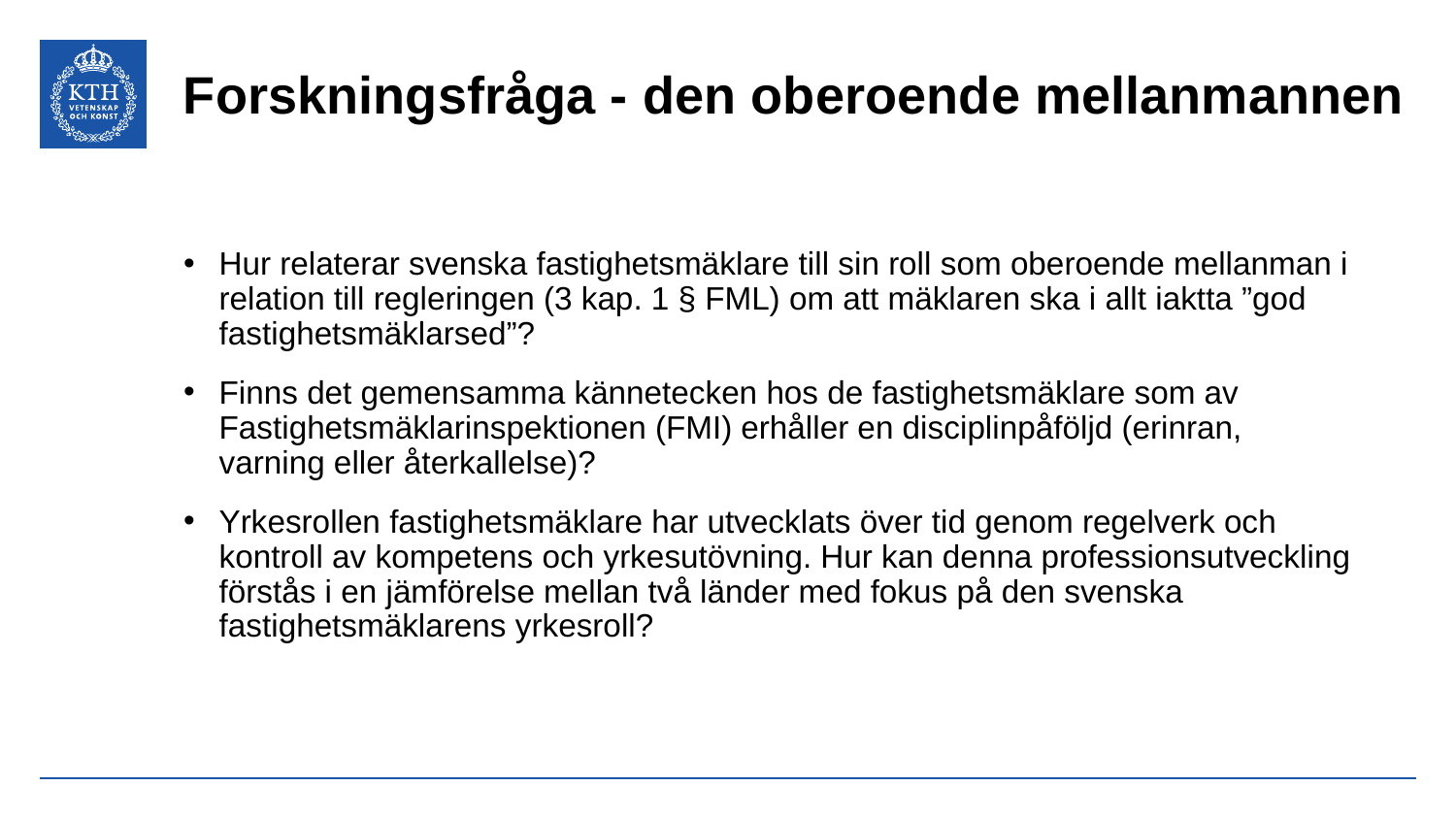

# Forskningsfråga - den oberoende mellanmannen

Hur relaterar svenska fastighetsmäklare till sin roll som oberoende mellanman i relation till regleringen (3 kap. 1 § FML) om att mäklaren ska i allt iaktta ”god fastighetsmäklarsed”?
Finns det gemensamma kännetecken hos de fastighetsmäklare som av Fastighetsmäklarinspektionen (FMI) erhåller en disciplinpåföljd (erinran, varning eller återkallelse)?
Yrkesrollen fastighetsmäklare har utvecklats över tid genom regelverk och kontroll av kompetens och yrkesutövning. Hur kan denna professionsutveckling förstås i en jämförelse mellan två länder med fokus på den svenska fastighetsmäklarens yrkesroll?